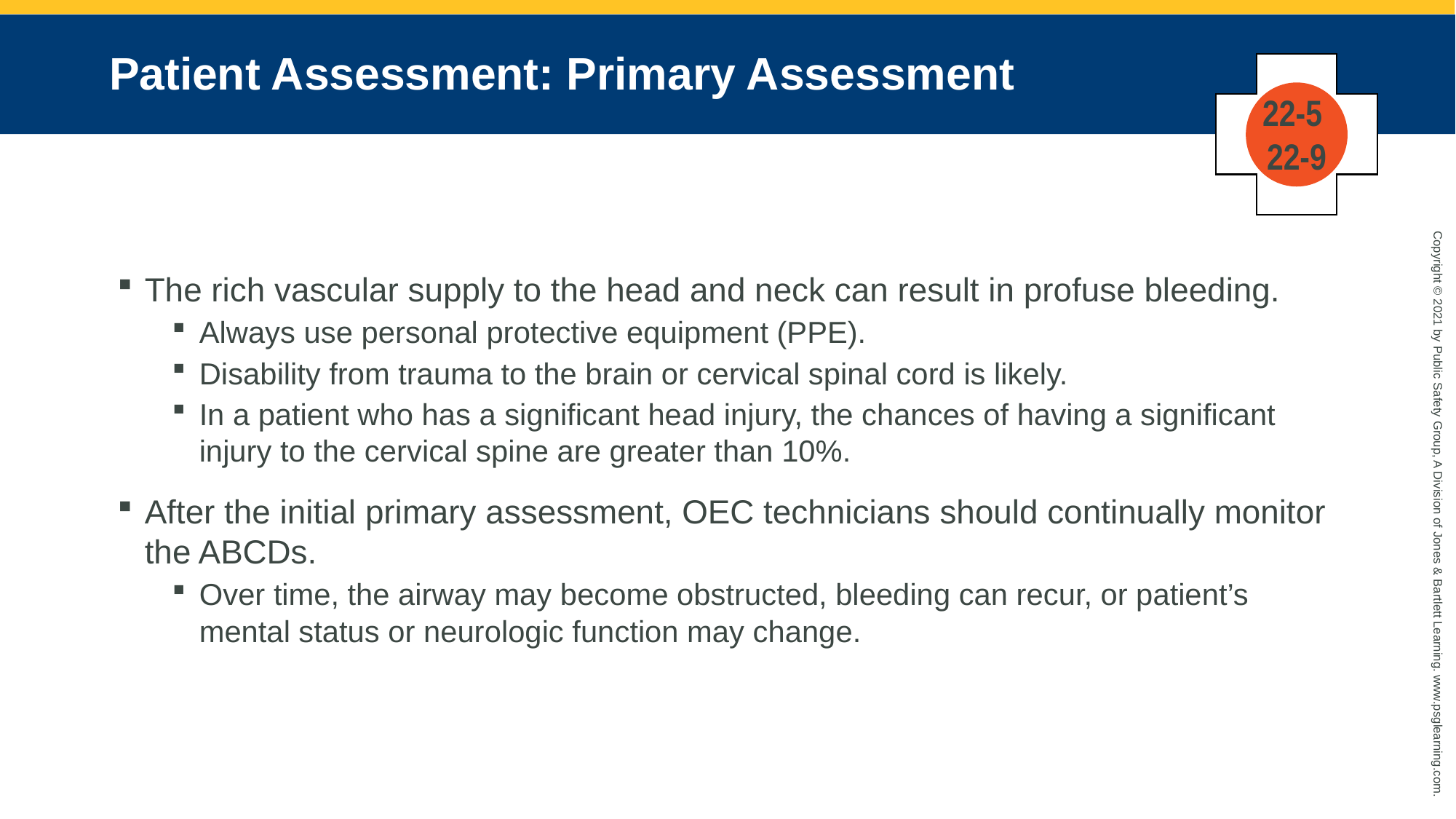

# Patient Assessment: Primary Assessment

22-5
22-9
The rich vascular supply to the head and neck can result in profuse bleeding.
Always use personal protective equipment (PPE).
Disability from trauma to the brain or cervical spinal cord is likely.
In a patient who has a significant head injury, the chances of having a significant injury to the cervical spine are greater than 10%.
After the initial primary assessment, OEC technicians should continually monitor the ABCDs.
Over time, the airway may become obstructed, bleeding can recur, or patient’s mental status or neurologic function may change.